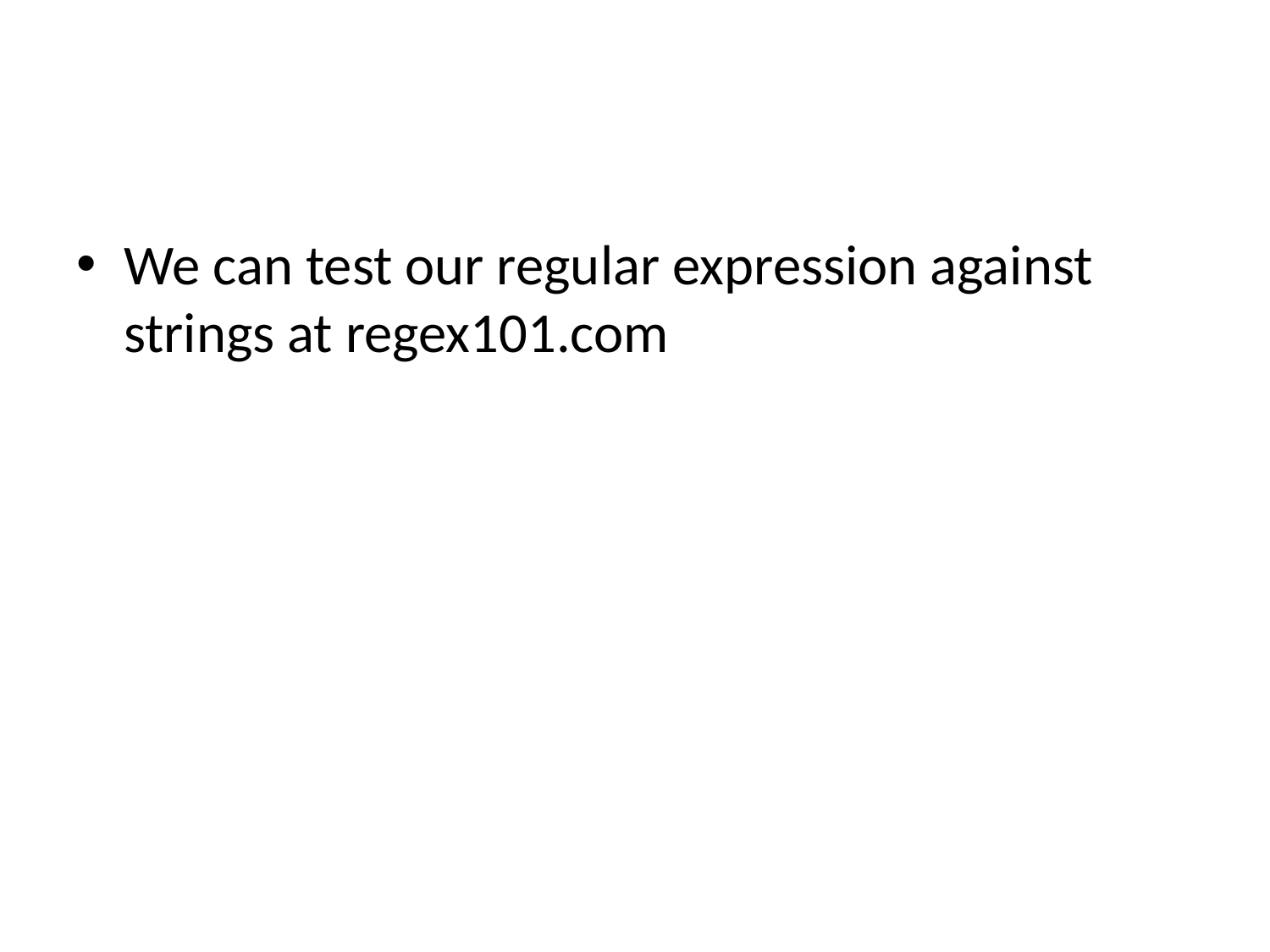

#
We can test our regular expression against strings at regex101.com